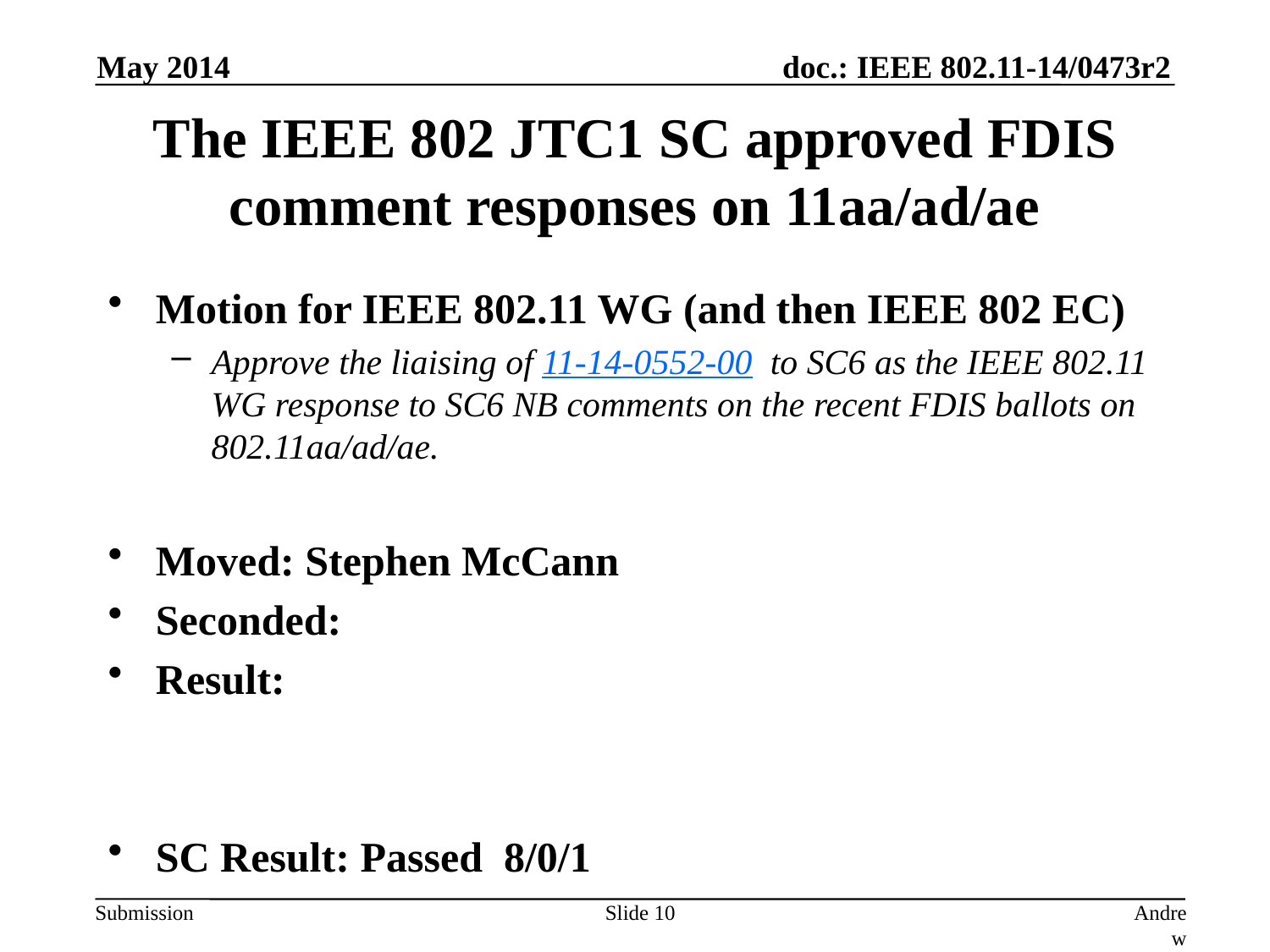

May 2014
# The IEEE 802 JTC1 SC approved FDIS comment responses on 11aa/ad/ae
Motion for IEEE 802.11 WG (and then IEEE 802 EC)
Approve the liaising of 11-14-0552-00  to SC6 as the IEEE 802.11 WG response to SC6 NB comments on the recent FDIS ballots on 802.11aa/ad/ae.

Moved: Stephen McCann
Seconded:
Result:

SC Result: Passed  8/0/1

Slide 10
Andrew Myles, Cisco